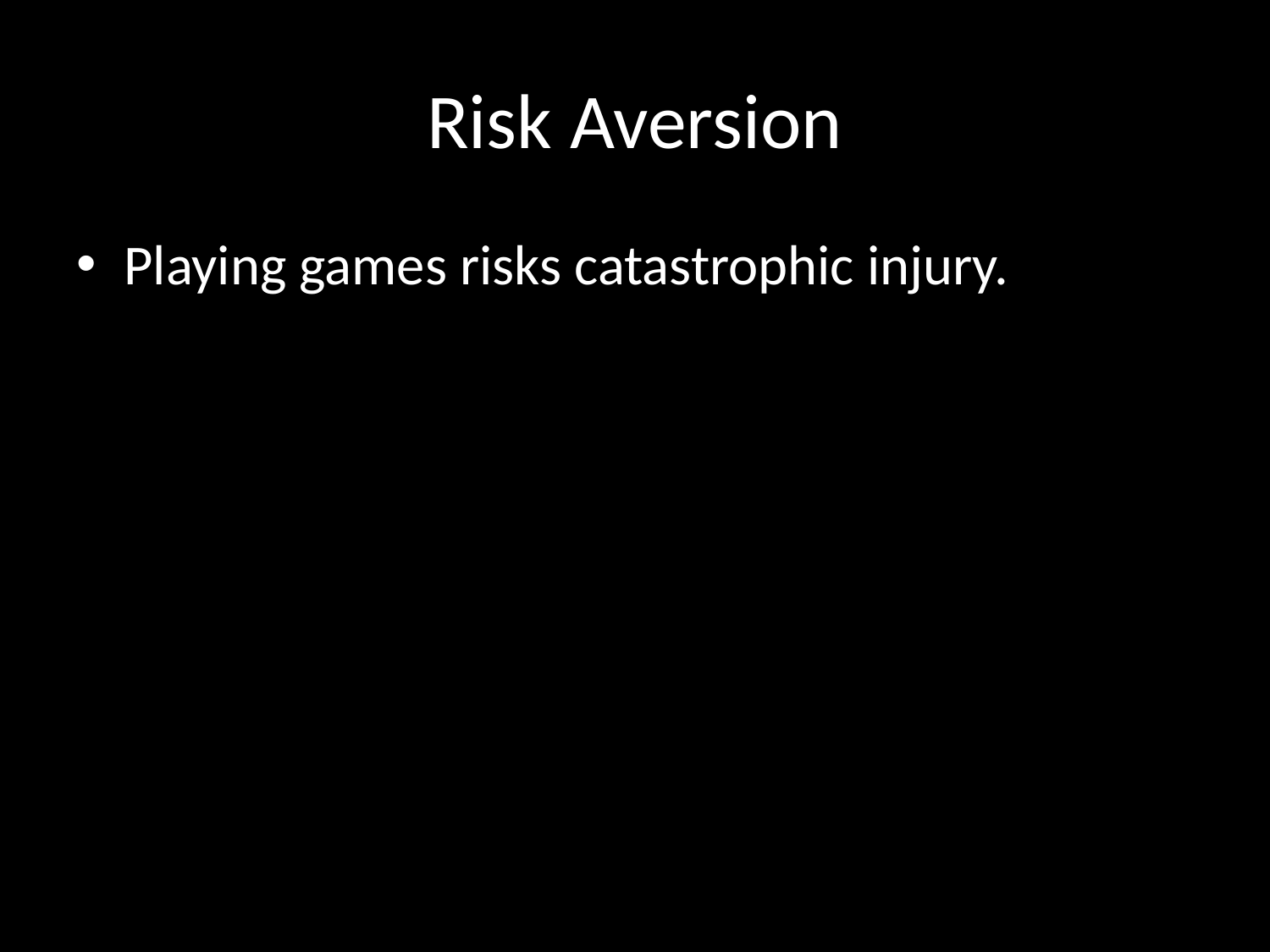

# Risk Aversion
Playing games risks catastrophic injury.